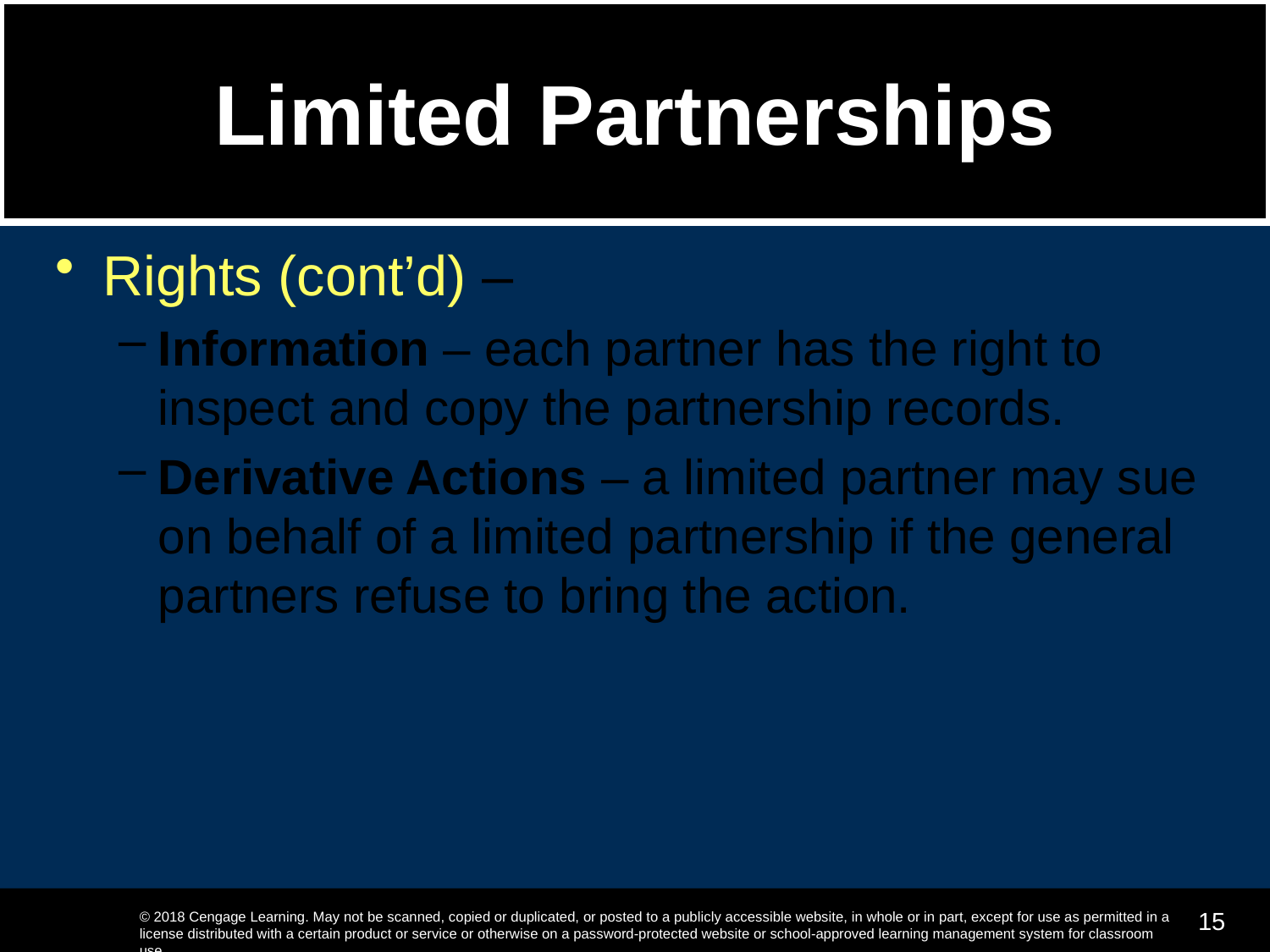

# Limited Partnerships
Rights (cont’d) –
Information – each partner has the right to inspect and copy the partnership records.
Derivative Actions – a limited partner may sue on behalf of a limited partnership if the general partners refuse to bring the action.
15